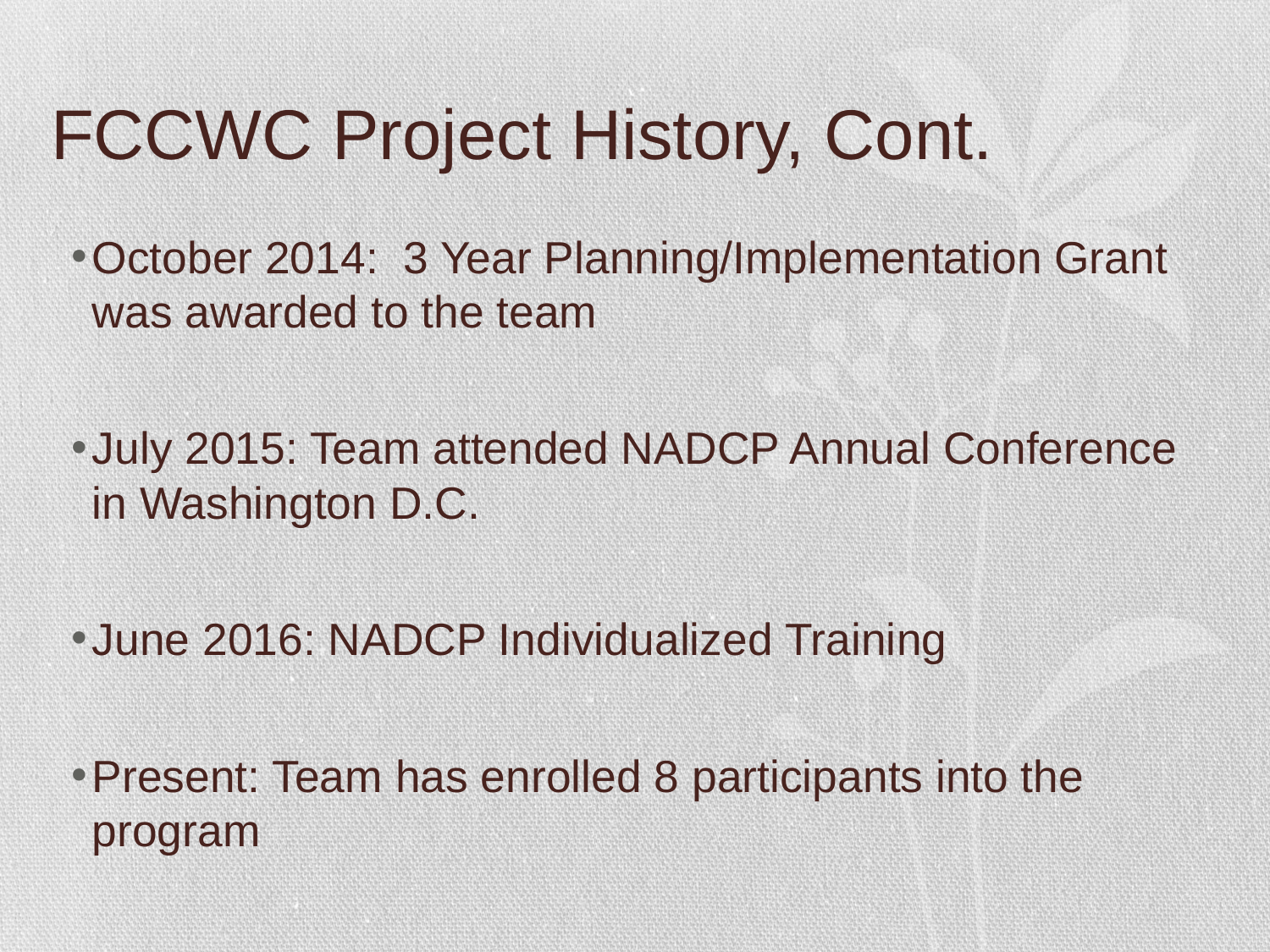

# FCCWC Project History, Cont.
October 2014:  3 Year Planning/Implementation Grant was awarded to the team

July 2015: Team attended NADCP Annual Conference in Washington D.C.

June 2016: NADCP Individualized Training

Present: Team has enrolled 8 participants into the program